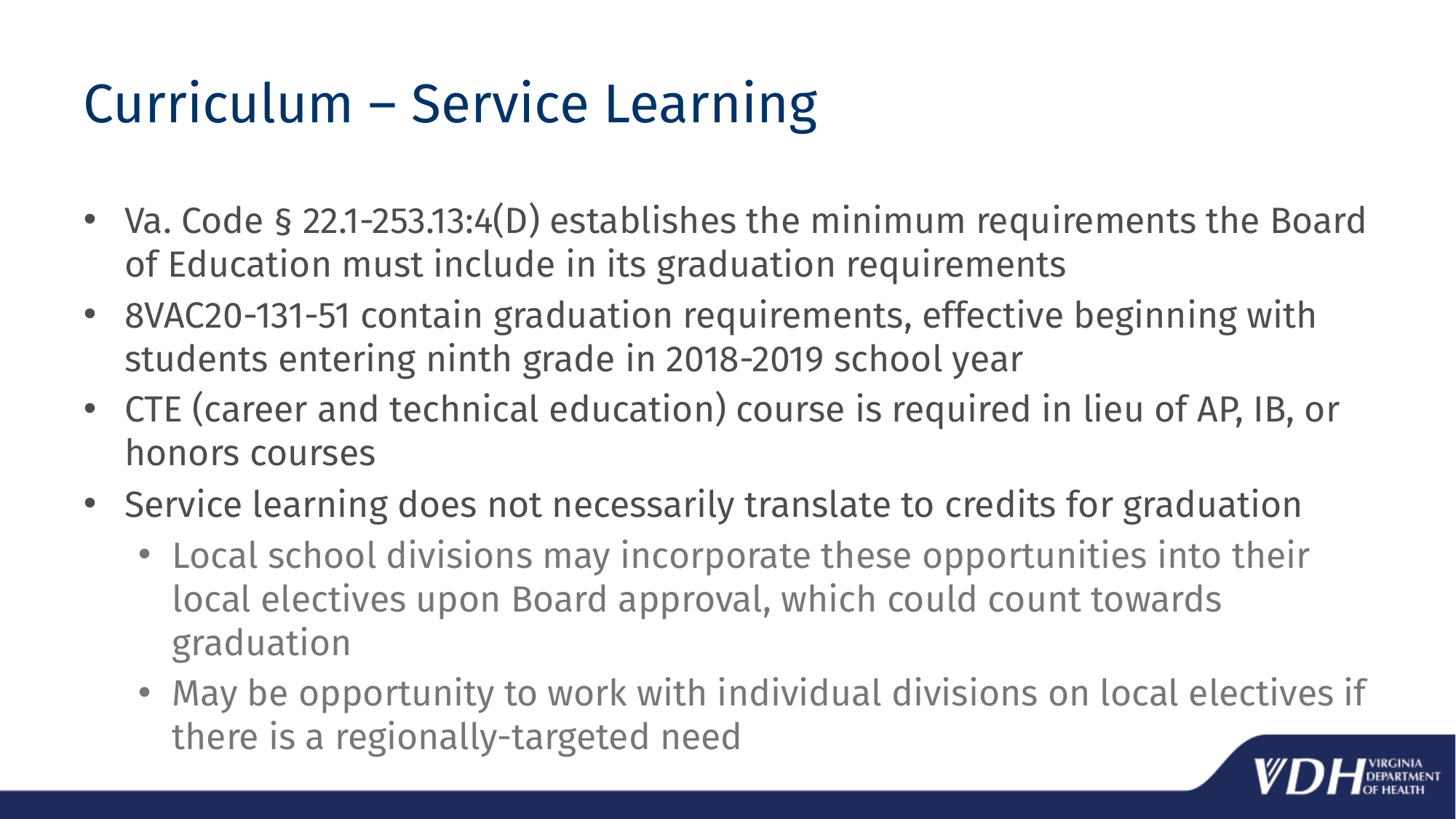

# Curriculum – Service Learning
Va. Code § 22.1-253.13:4(D) establishes the minimum requirements the Board of Education must include in its graduation requirements
8VAC20-131-51 contain graduation requirements, effective beginning with students entering ninth grade in 2018-2019 school year
CTE (career and technical education) course is required in lieu of AP, IB, or honors courses
Service learning does not necessarily translate to credits for graduation
Local school divisions may incorporate these opportunities into their local electives upon Board approval, which could count towards graduation
May be opportunity to work with individual divisions on local electives if there is a regionally-targeted need